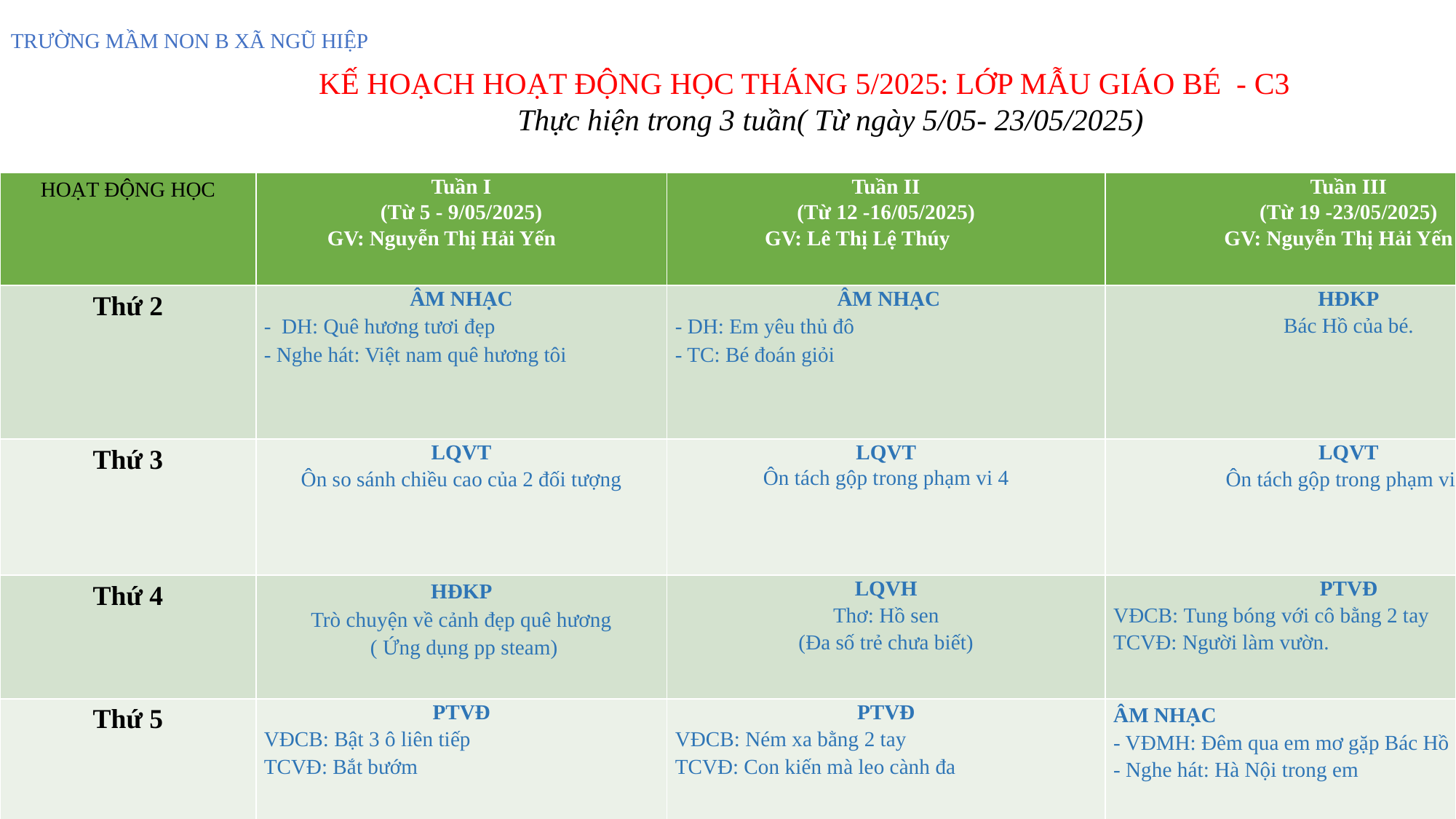

TRƯỜNG MẦM NON B XÃ NGŨ HIỆP
KẾ HOẠCH HOẠT ĐỘNG HỌC THÁNG 5/2025: LỚP MẪU GIÁO BÉ  - C3
Thực hiện trong 3 tuần( Từ ngày 5/05- 23/05/2025)
| HOẠT ĐỘNG HỌC | Tuần I (Từ 5 - 9/05/2025) GV: Nguyễn Thị Hải Yến | Tuần II (Từ 12 -16/05/2025) GV: Lê Thị Lệ Thúy | Tuần III (Từ 19 -23/05/2025) GV: Nguyễn Thị Hải Yến |
| --- | --- | --- | --- |
| Thứ 2 | ÂM NHẠC - DH: Quê hương tươi đẹp - Nghe hát: Việt nam quê hương tôi | ÂM NHẠC - DH: Em yêu thủ đô - TC: Bé đoán giỏi | HĐKP Bác Hồ của bé. |
| Thứ 3 | LQVT Ôn so sánh chiều cao của 2 đối tượng | LQVT Ôn tách gộp trong phạm vi 4 | LQVT Ôn tách gộp trong phạm vi 5 |
| Thứ 4 | HĐKP Trò chuyện về cảnh đẹp quê hương ( Ứng dụng pp steam) | LQVH Thơ: Hồ sen (Đa số trẻ chưa biết) | PTVĐ VĐCB: Tung bóng với cô bằng 2 tay TCVĐ: Người làm vườn. |
| Thứ 5 | PTVĐ VĐCB: Bật 3 ô liên tiếp TCVĐ: Bắt bướm | PTVĐ VĐCB: Ném xa bằng 2 tay TCVĐ: Con kiến mà leo cành đa | ÂM NHẠC - VĐMH: Đêm qua em mơ gặp Bác Hồ - Nghe hát: Hà Nội trong em |
| Thứ 6 | TẠO HÌNH Tô màu chùa Một Cột (Tiết mẫu) | TẠO HÌNH Tô màu lá cờ Việt Nam ( Ứng dụng pp steam) (Tiết mẫu) | TẠO HÌNH Tô màu bông hoa sen (Tiết mẫu) |